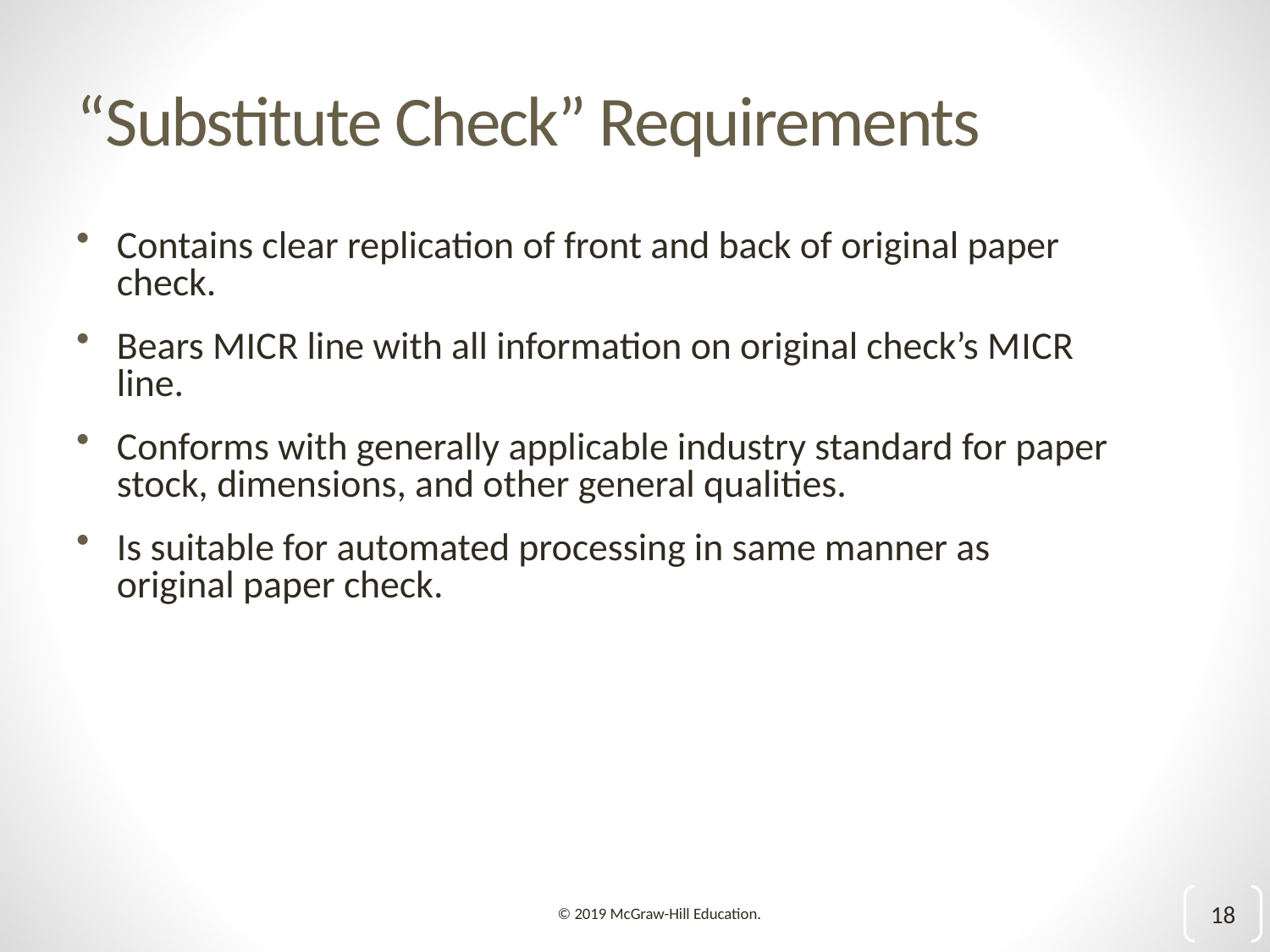

# “Substitute Check” Requirements
Contains clear replication of front and back of original paper check.
Bears M I C R line with all information on original check’s M I C R line.
Conforms with generally applicable industry standard for paper stock, dimensions, and other general qualities.
Is suitable for automated processing in same manner as original paper check.
18